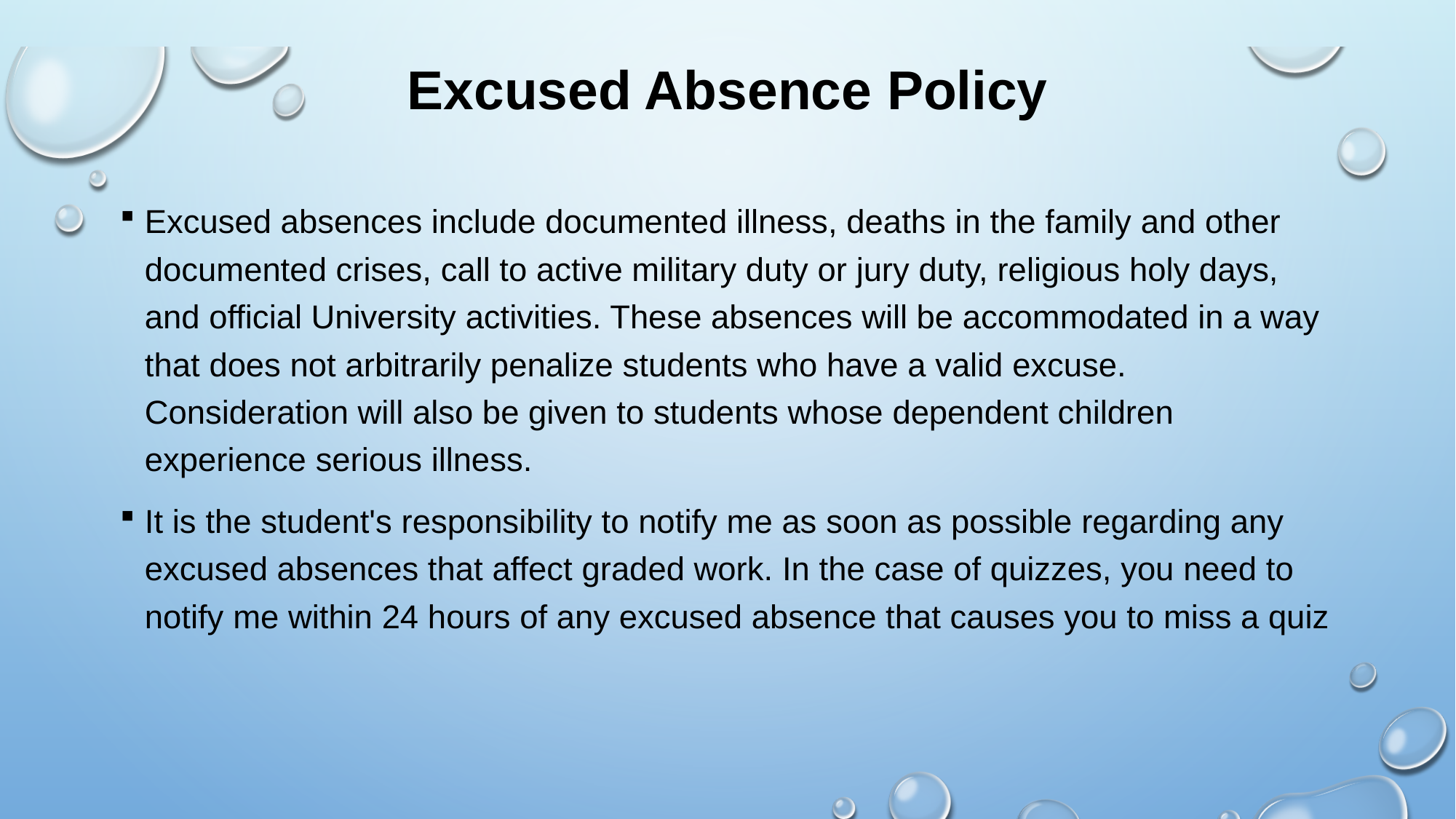

# Excused Absence Policy
Excused absences include documented illness, deaths in the family and other documented crises, call to active military duty or jury duty, religious holy days, and official University activities. These absences will be accommodated in a way that does not arbitrarily penalize students who have a valid excuse. Consideration will also be given to students whose dependent children experience serious illness.
It is the student's responsibility to notify me as soon as possible regarding any excused absences that affect graded work. In the case of quizzes, you need to notify me within 24 hours of any excused absence that causes you to miss a quiz